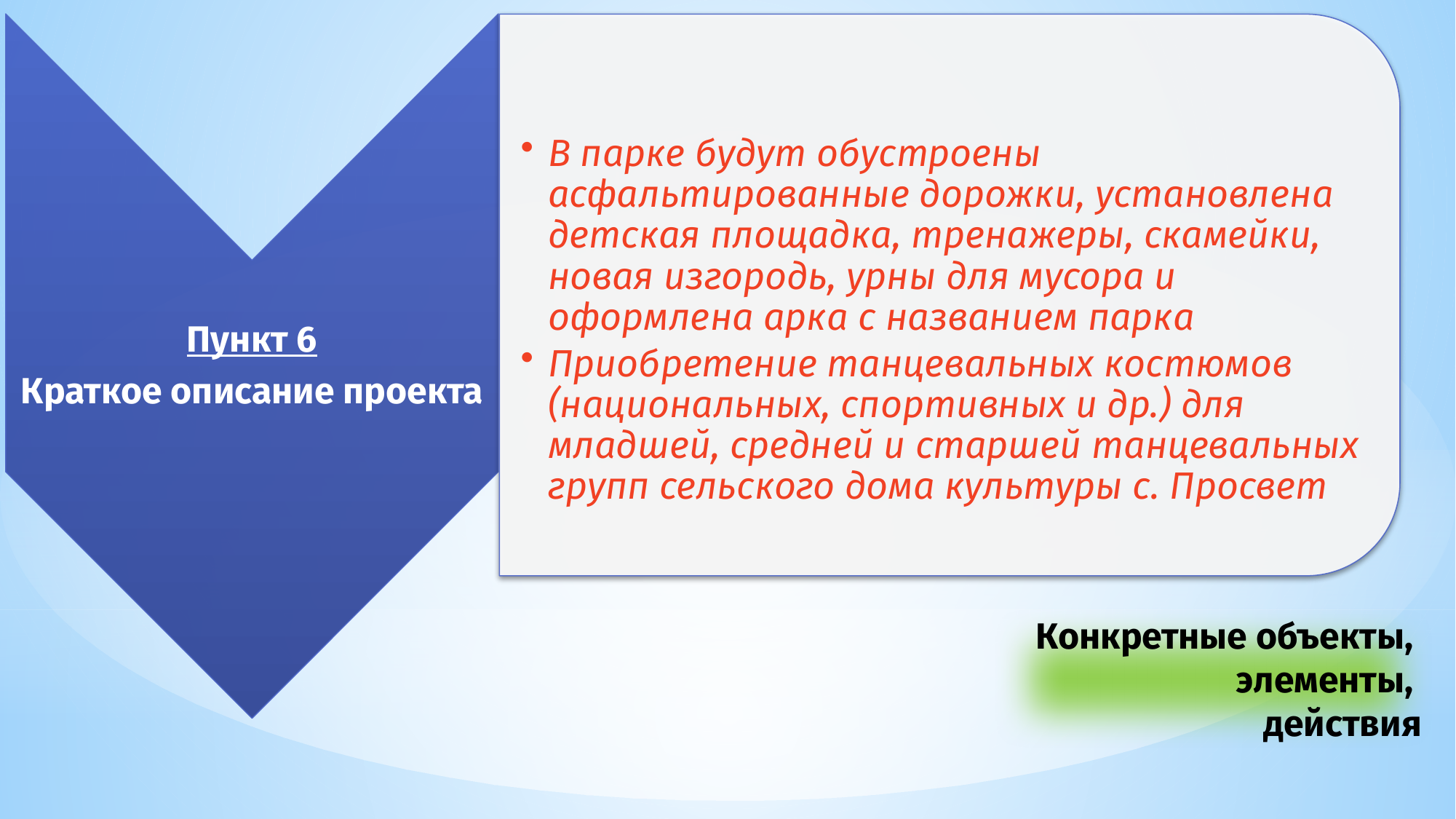

Пункт 6
Краткое описание проекта

В парке будут обустроены асфальтированные дорожки, установлена детская площадка, тренажеры, скамейки,  новая изгородь, урны для мусора и оформлена арка с названием парка
Приобретение танцевальных костюмов (национальных, спортивных и др.) для младшей, средней и старшей танцевальных групп сельского дома культуры с. Просвет
Конкретные объекты,
 элементы,
действия